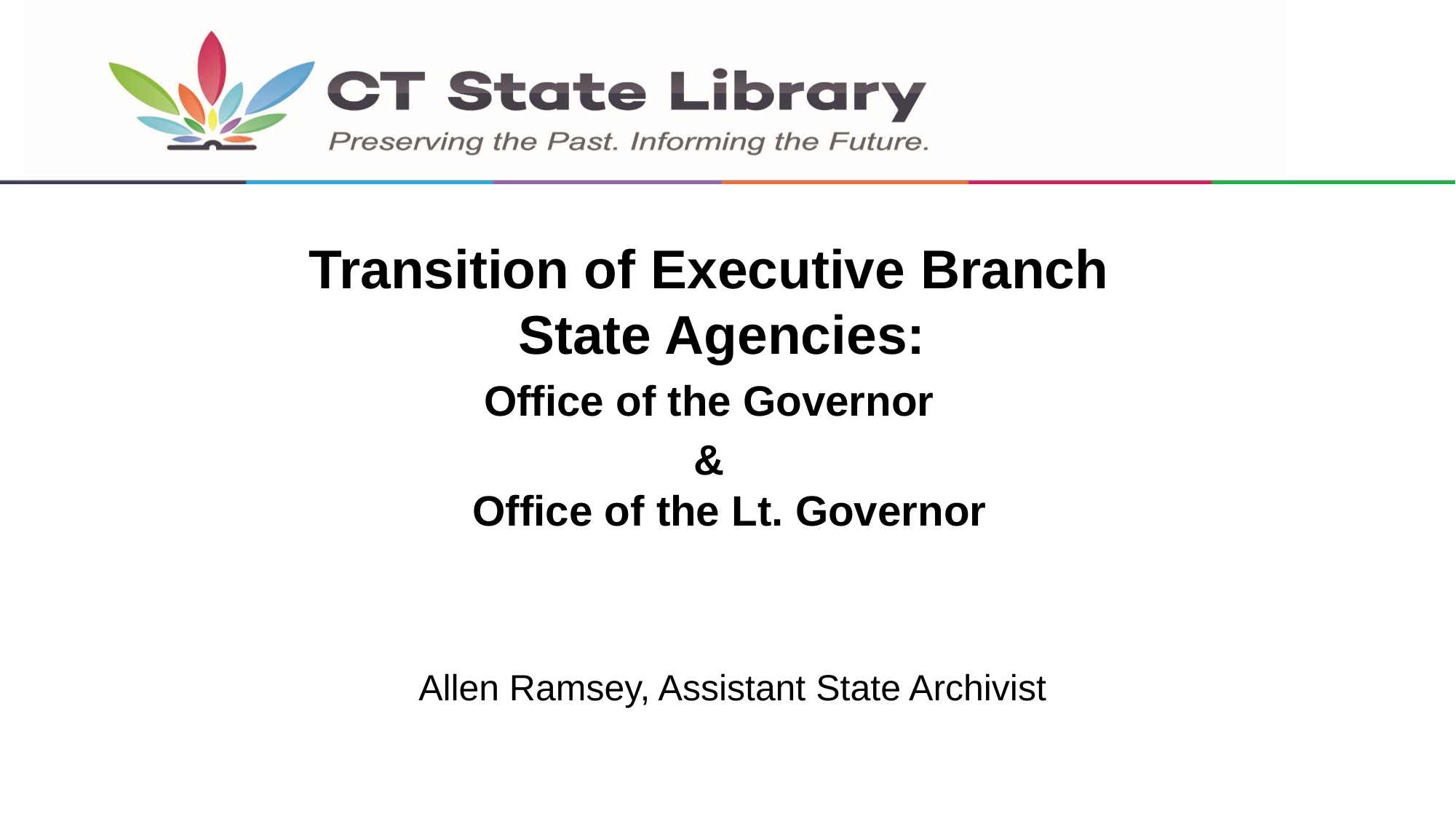

Transition of Executive Branch State Agencies:
Office of the Governor
&
Office of the Lt. Governor
Allen Ramsey, Assistant State Archivist